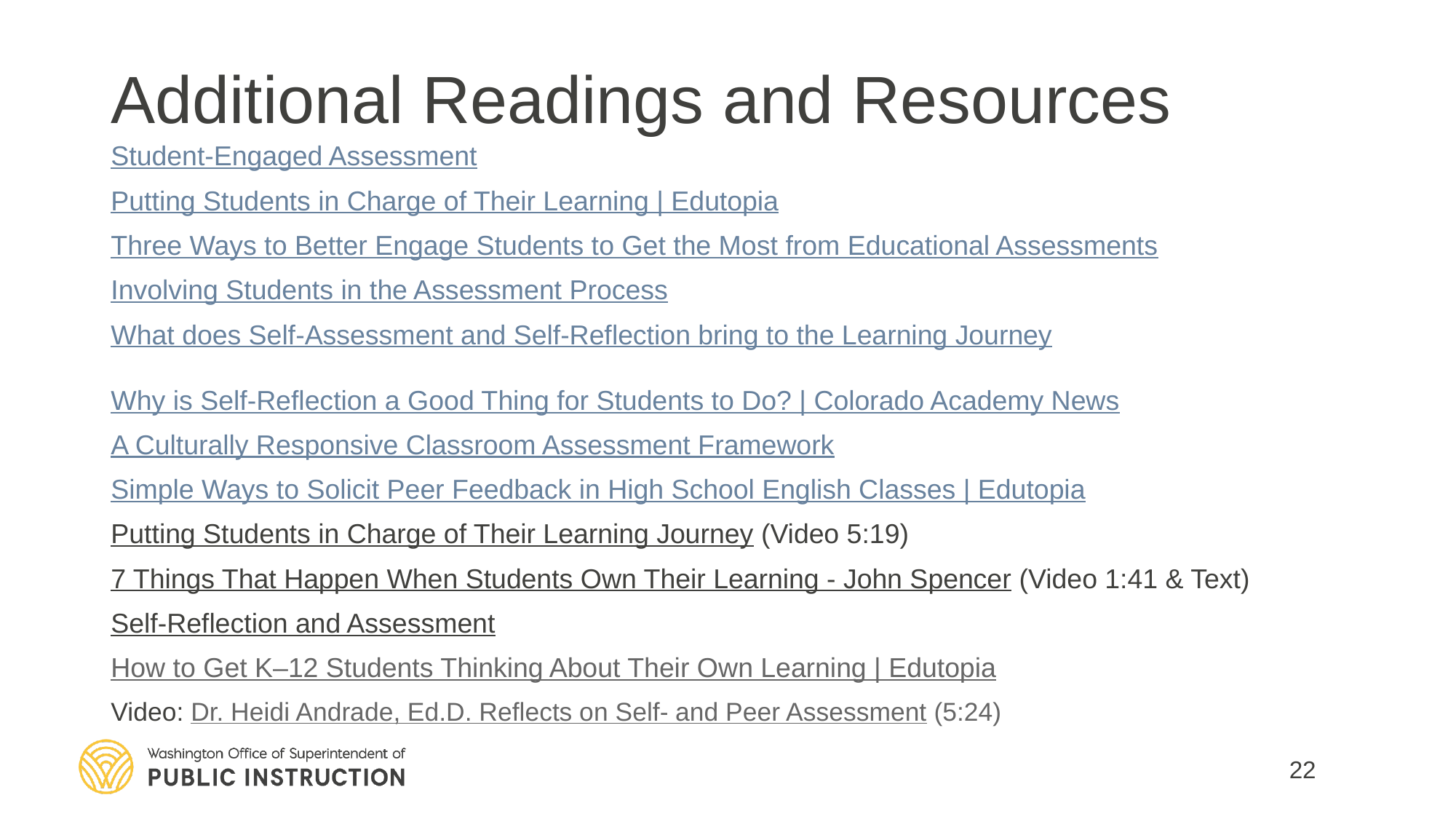

# Additional Readings and Resources
Student-Engaged Assessment
Putting Students in Charge of Their Learning | Edutopia
Three Ways to Better Engage Students to Get the Most from Educational Assessments
Involving Students in the Assessment Process
What does Self-Assessment and Self-Reflection bring to the Learning Journey

Why is Self-Reflection a Good Thing for Students to Do? | Colorado Academy News
A Culturally Responsive Classroom Assessment Framework
Simple Ways to Solicit Peer Feedback in High School English Classes | Edutopia
Putting Students in Charge of Their Learning Journey (Video 5:19)
7 Things That Happen When Students Own Their Learning - John Spencer (Video 1:41 & Text)
Self-Reflection and Assessment
How to Get K–12 Students Thinking About Their Own Learning | Edutopia
Video: Dr. Heidi Andrade, Ed.D. Reflects on Self- and Peer Assessment (5:24)

22